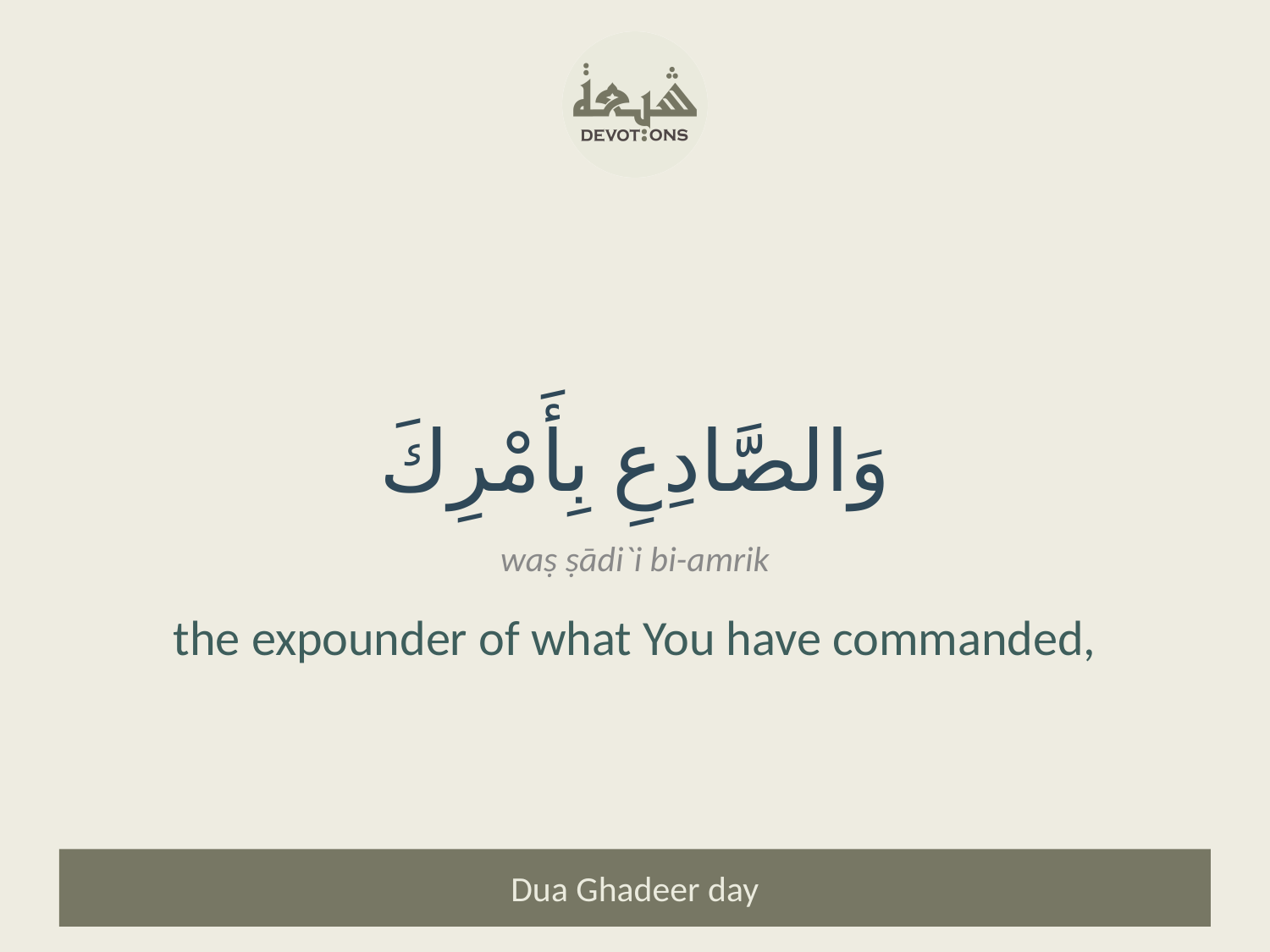

وَالصَّادِعِ بِأَمْرِكَ
waṣ ṣādi`i bi-amrik
the expounder of what You have commanded,
Dua Ghadeer day